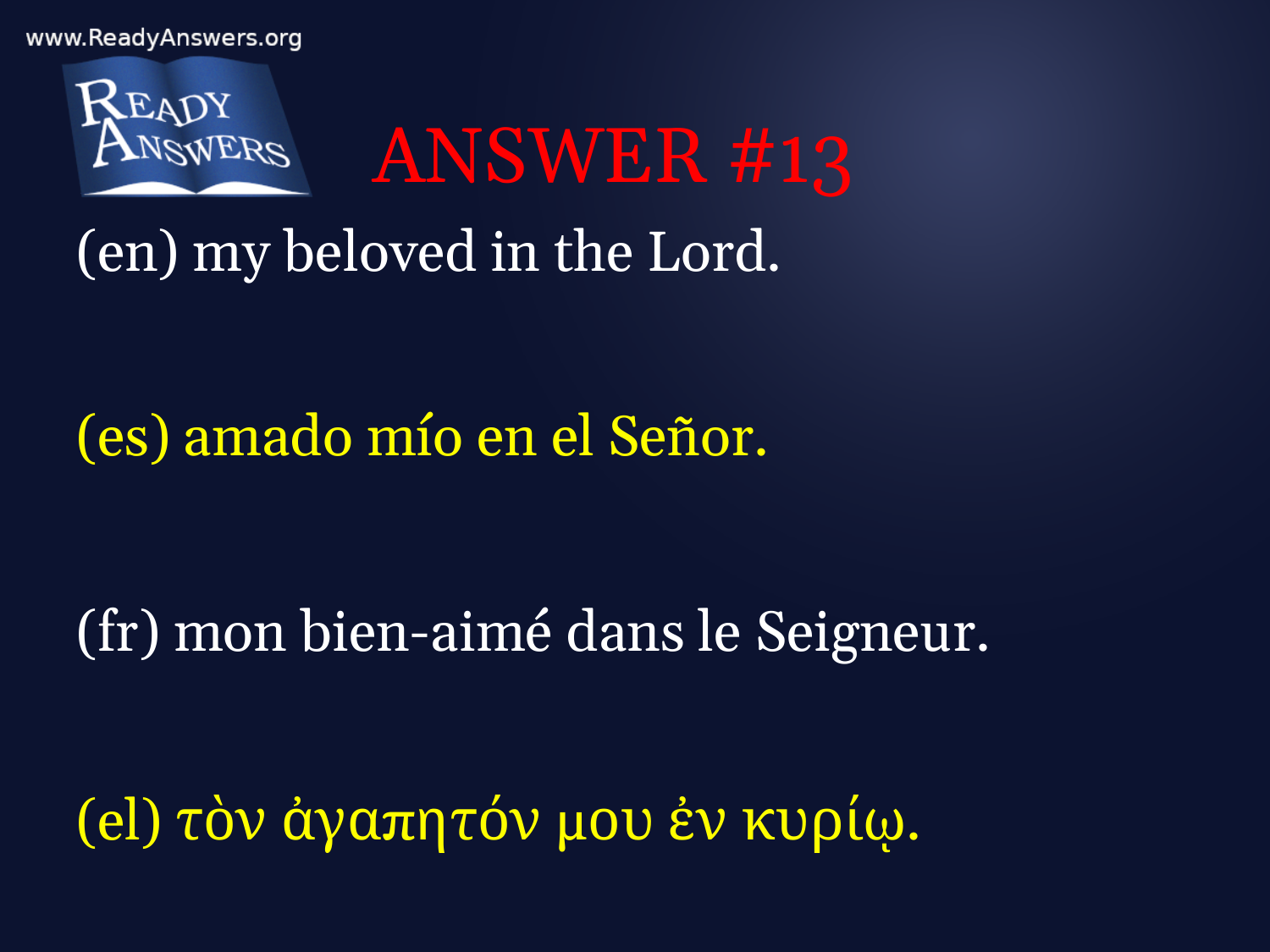

# ANSWER #13
(en) my beloved in the Lord.
(es) amado mío en el Señor.
(fr) mon bien-aimé dans le Seigneur.
(el) τὸν ἀγαπητόν μου ἐν κυρίῳ.